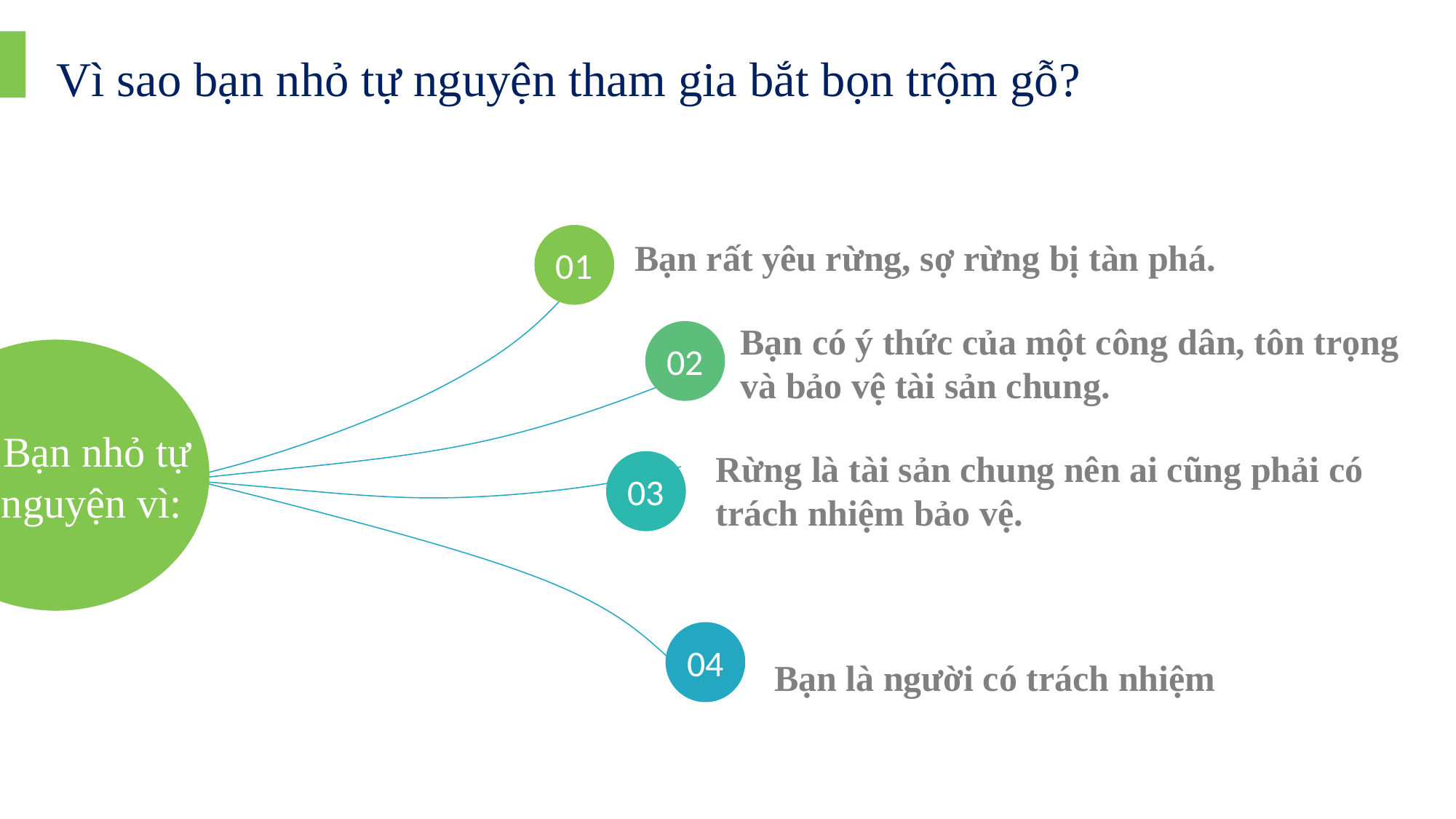

Vì sao bạn nhỏ tự nguyện tham gia bắt bọn trộm gỗ?
01
Bạn rất yêu rừng, sợ rừng bị tàn phá.

Bạn có ý thức của một công dân, tôn trọng và bảo vệ tài sản chung.
02
Bạn nhỏ tự nguyện vì:

Rừng là tài sản chung nên ai cũng phải có trách nhiệm bảo vệ.
03

04
Bạn là người có trách nhiệm